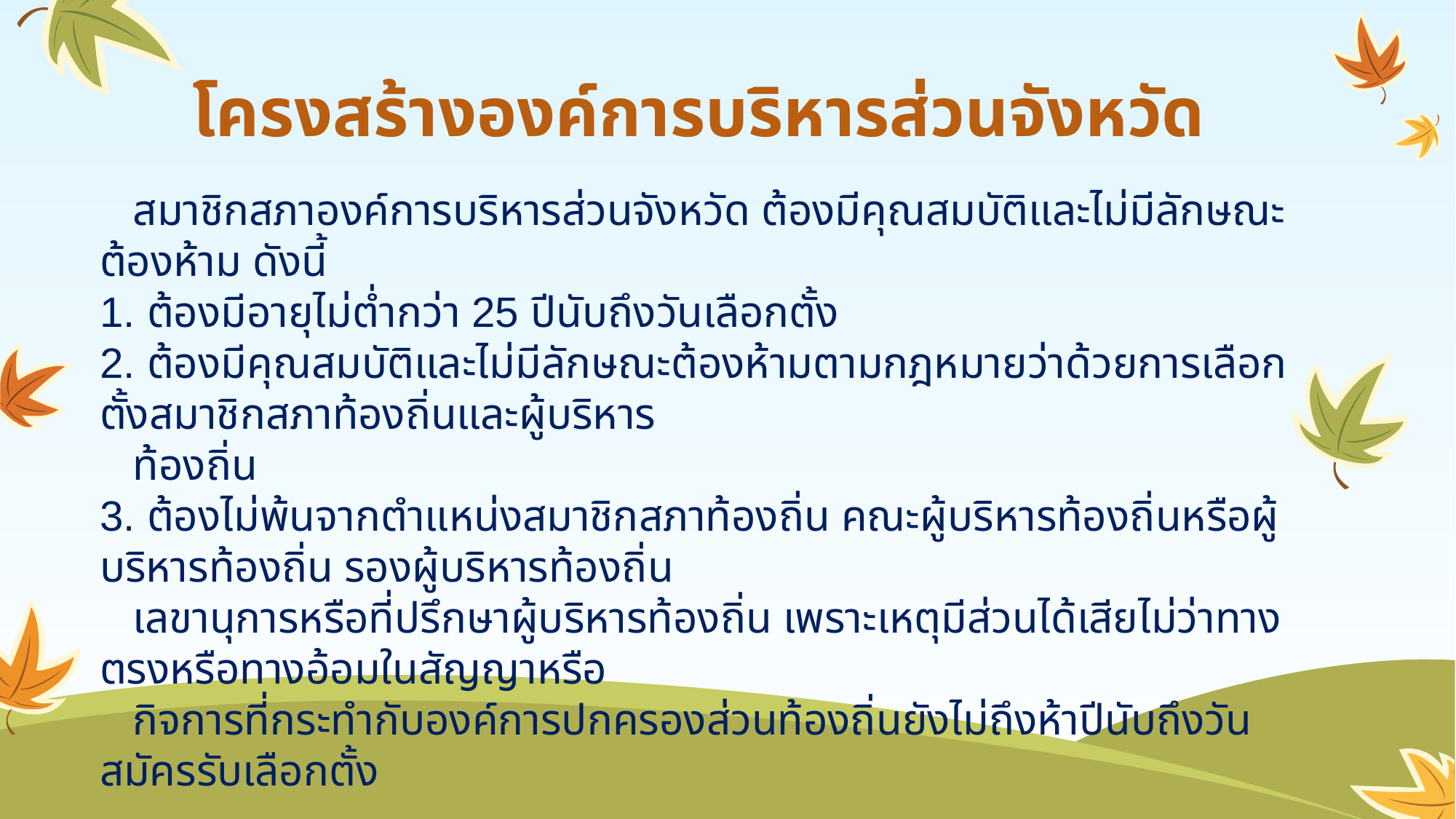

# โครงสร้างองค์การบริหารส่วนจังหวัด
   สมาชิกสภาองค์การบริหารส่วนจังหวัด ต้องมีคุณสมบัติและไม่มีลักษณะต้องห้าม ดังนี้
1. ต้องมีอายุไม่ต่ำกว่า 25 ปีนับถึงวันเลือกตั้ง
2. ต้องมีคุณสมบัติและไม่มีลักษณะต้องห้ามตามกฎหมายว่าด้วยการเลือกตั้งสมาชิกสภาท้องถิ่นและผู้บริหาร
   ท้องถิ่น
3. ต้องไม่พ้นจากตำแหน่งสมาชิกสภาท้องถิ่น คณะผู้บริหารท้องถิ่นหรือผู้บริหารท้องถิ่น รองผู้บริหารท้องถิ่น
   เลขานุการหรือที่ปรึกษาผู้บริหารท้องถิ่น เพราะเหตุมีส่วนได้เสียไม่ว่าทางตรงหรือทางอ้อมในสัญญาหรือ
   กิจการที่กระทำกับองค์การปกครองส่วนท้องถิ่นยังไม่ถึงห้าปีนับถึงวันสมัครรับเลือกตั้ง